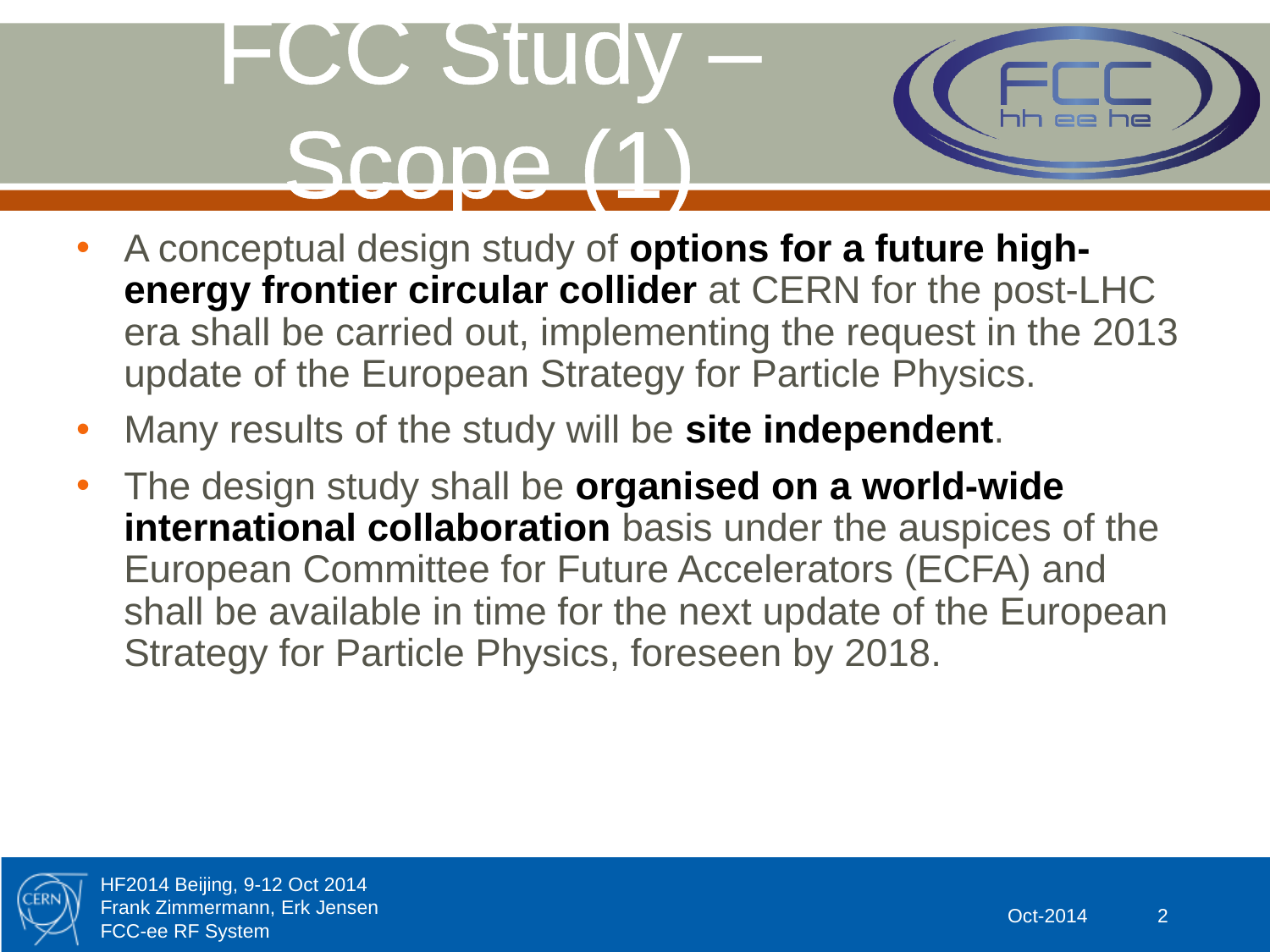

# FCC Study – Scope (1)
A conceptual design study of options for a future high-energy frontier circular collider at CERN for the post-LHC era shall be carried out, implementing the request in the 2013 update of the European Strategy for Particle Physics.
Many results of the study will be site independent.
The design study shall be organised on a world-wide international collaboration basis under the auspices of the European Committee for Future Accelerators (ECFA) and shall be available in time for the next update of the European Strategy for Particle Physics, foreseen by 2018.
Oct-2014
2